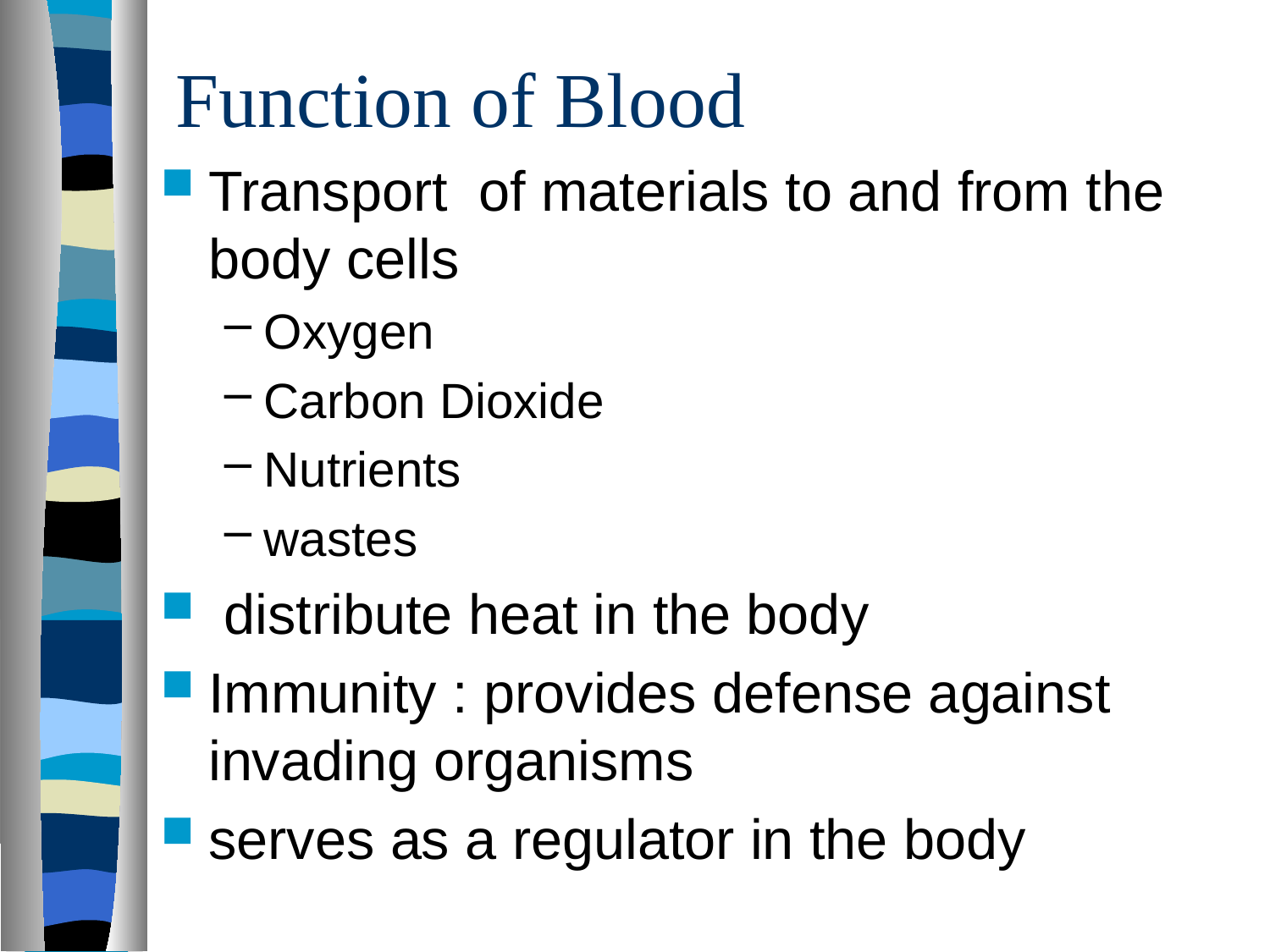

# Function of Blood
Transport  of materials to and from the body cells
Oxygen
Carbon Dioxide
Nutrients
wastes
 distribute heat in the body
Immunity : provides defense against invading organisms
serves as a regulator in the body